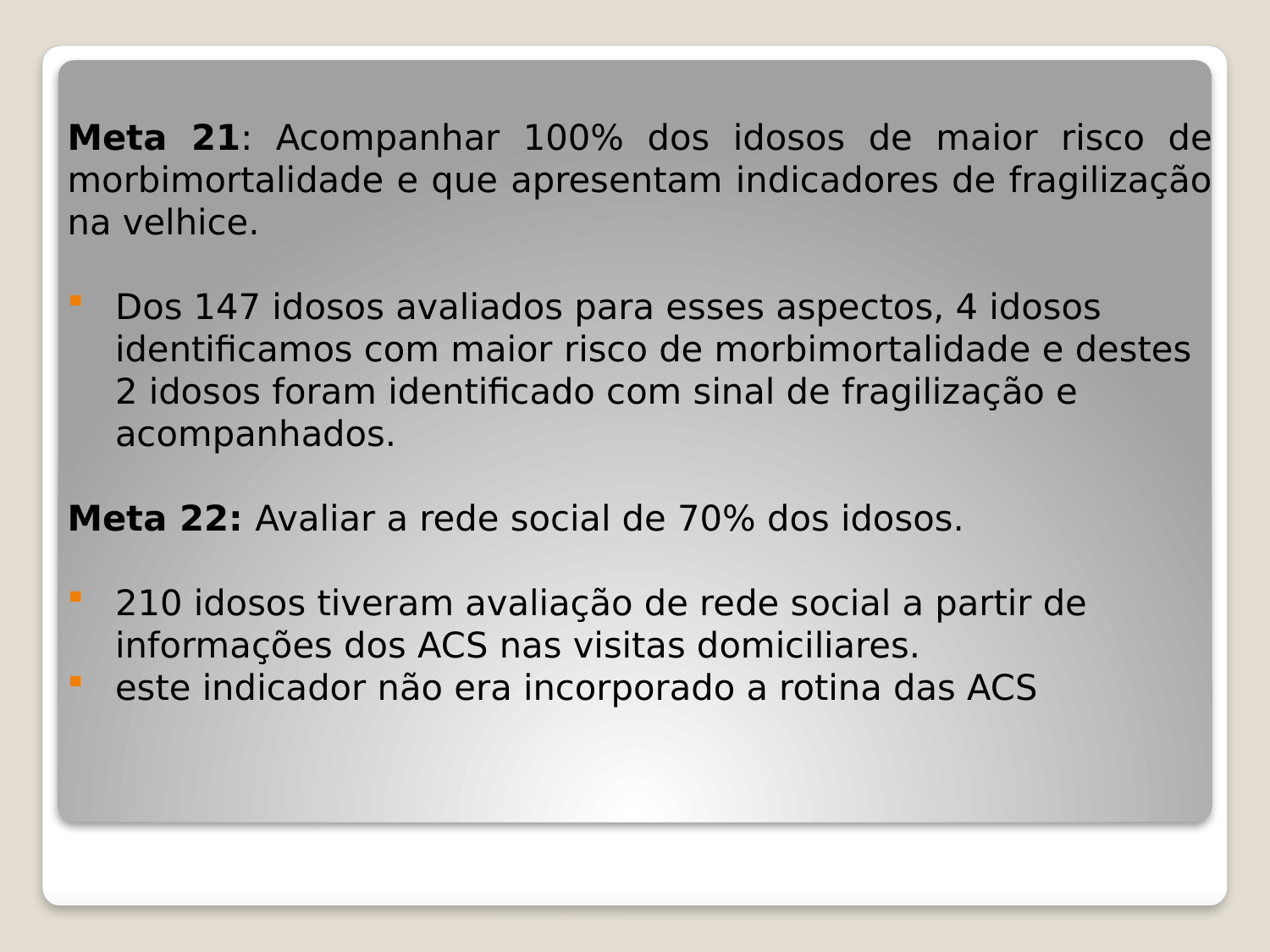

Meta 21: Acompanhar 100% dos idosos de maior risco de morbimortalidade e que apresentam indicadores de fragilização na velhice.

Dos 147 idosos avaliados para esses aspectos, 4 idosos identificamos com maior risco de morbimortalidade e destes 2 idosos foram identificado com sinal de fragilização e acompanhados.

Meta 22: Avaliar a rede social de 70% dos idosos.

210 idosos tiveram avaliação de rede social a partir de informações dos ACS nas visitas domiciliares.
este indicador não era incorporado a rotina das ACS